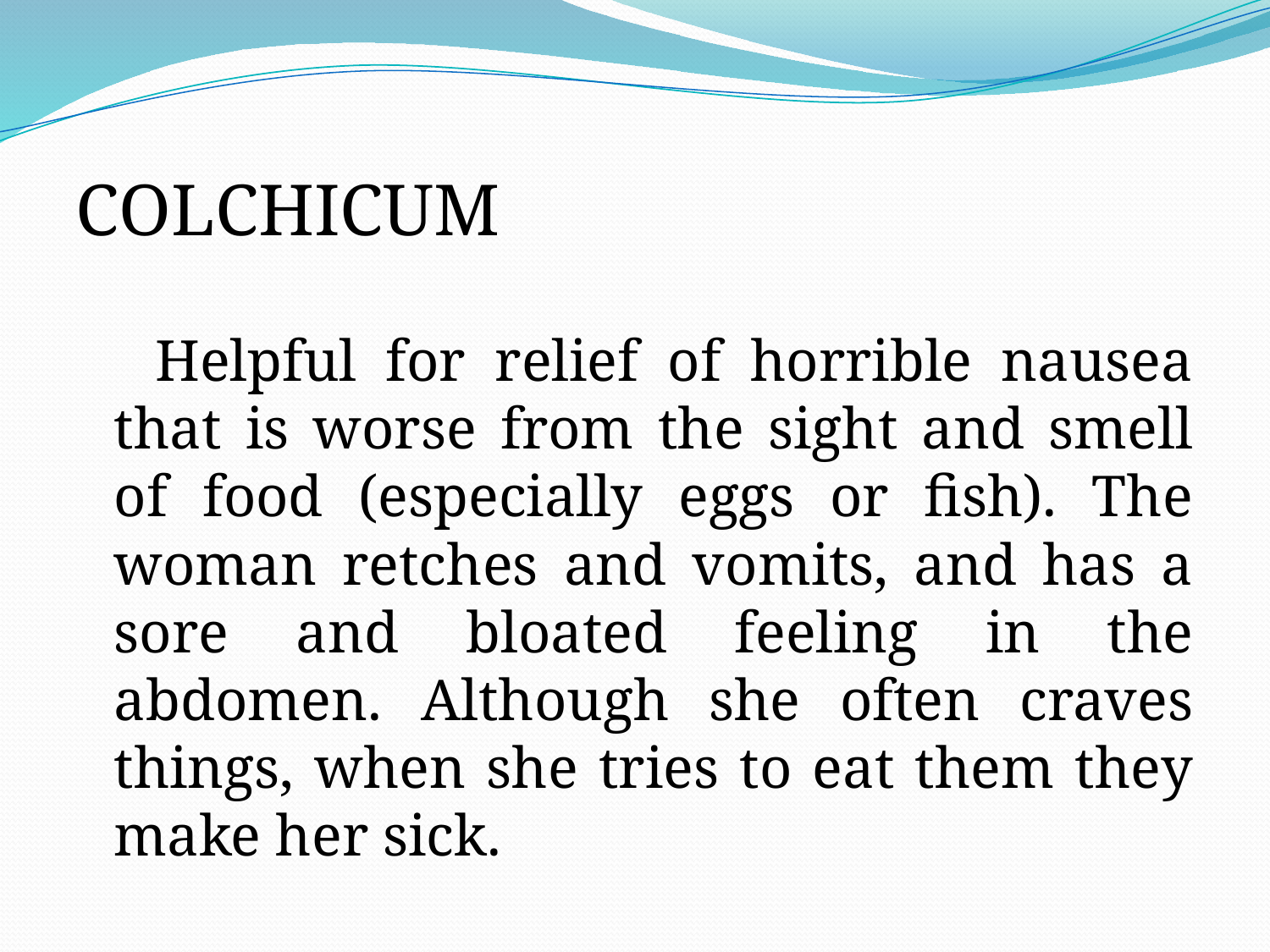

COLCHICUM

   Helpful for relief of horrible nausea that is worse from the sight and smell of food (especially eggs or fish). The woman retches and vomits, and has a sore and bloated feeling in the abdomen. Although she often craves things, when she tries to eat them they make her sick.